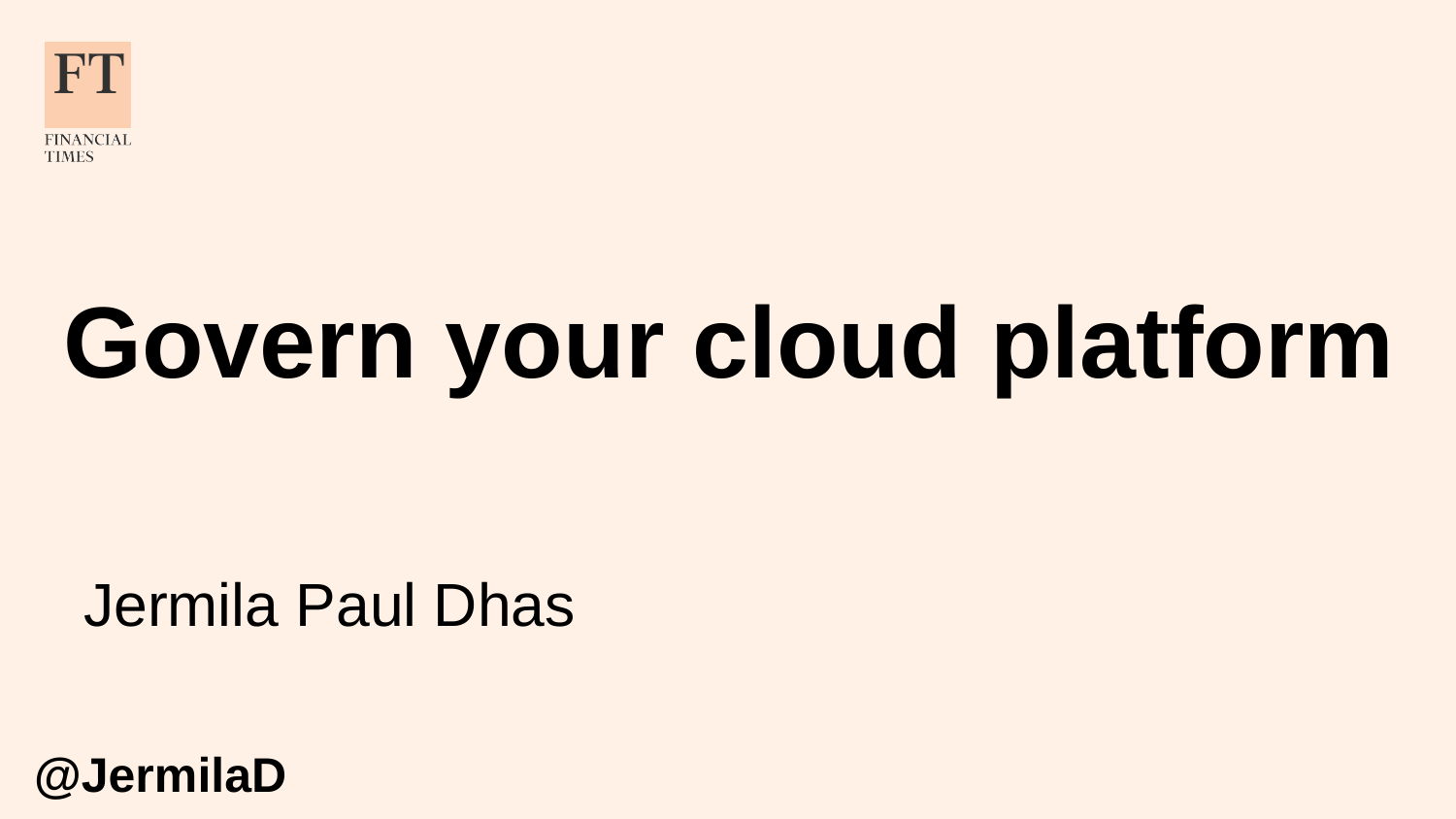

Govern your cloud platform
Jermila Paul Dhas